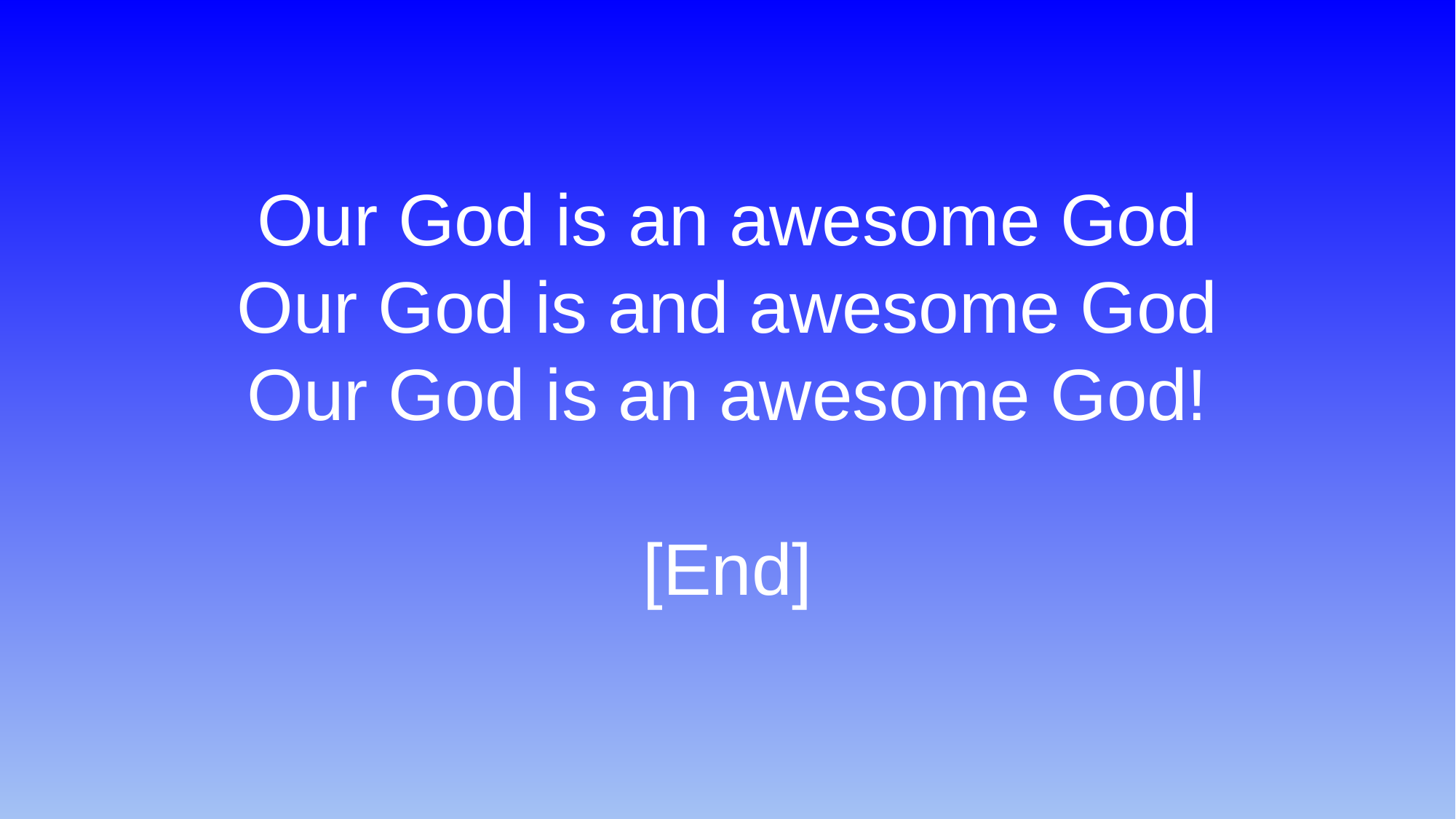

# Our God is an awesome God
Our God is and awesome God
Our God is an awesome God!
[End]